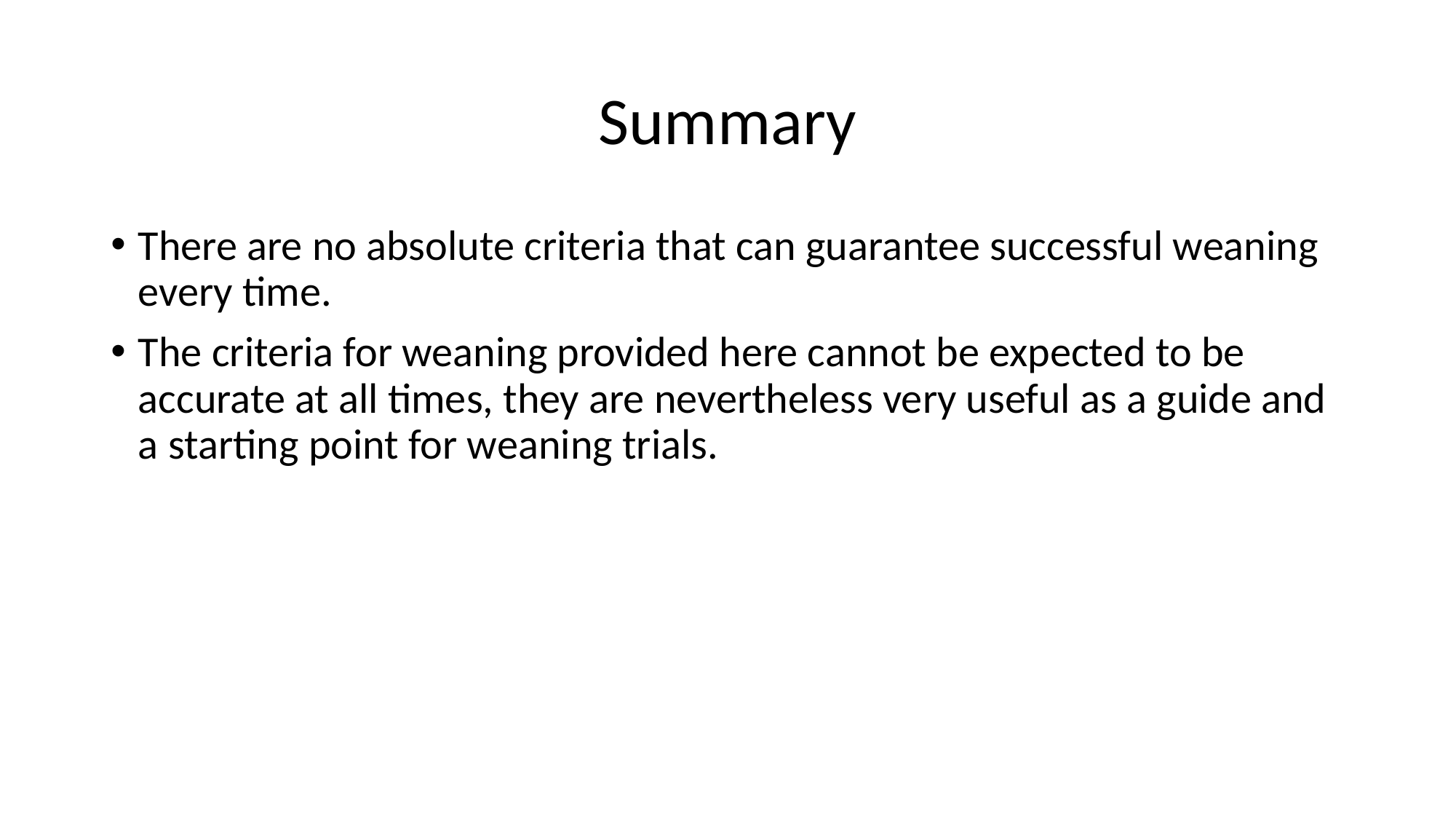

# Summary
There are no absolute criteria that can guarantee successful weaning every time.
The criteria for weaning provided here cannot be expected to be accurate at all times, they are nevertheless very useful as a guide and a starting point for weaning trials.